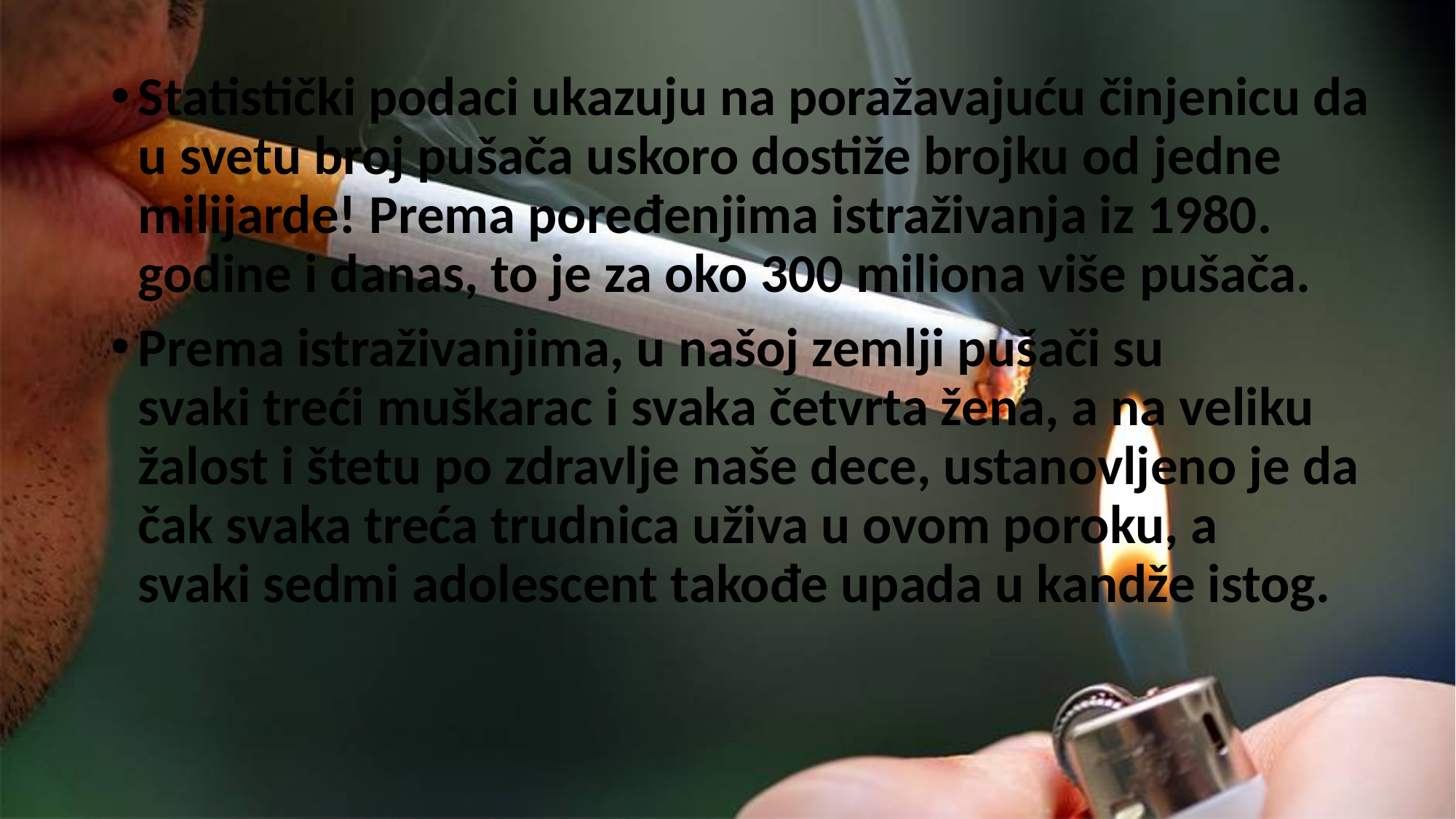

Statistički podaci ukazuju na poražavajuću činjenicu da u svetu broj pušača uskoro dostiže brojku od jedne milijarde! Prema poređenjima istraživanja iz 1980. godine i danas, to je za oko 300 miliona više pušača.
Prema istraživanjima, u našoj zemlji pušači su svaki treći muškarac i svaka četvrta žena, a na veliku žalost i štetu po zdravlje naše dece, ustanovljeno je da čak svaka treća trudnica uživa u ovom poroku, a svaki sedmi adolescent takođe upada u kandže istog.